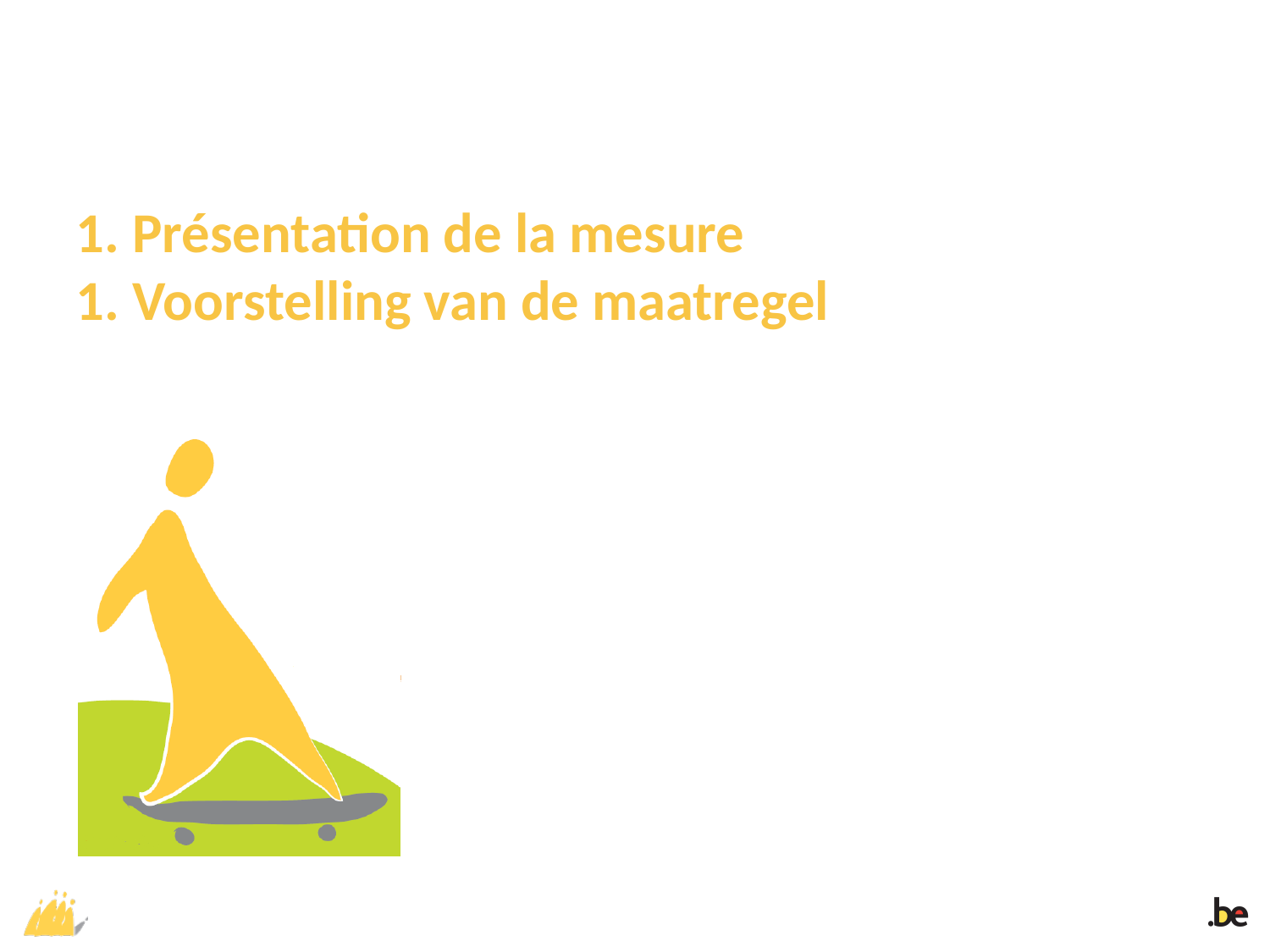

# 1. Présentation de la mesure 1. Voorstelling van de maatregel